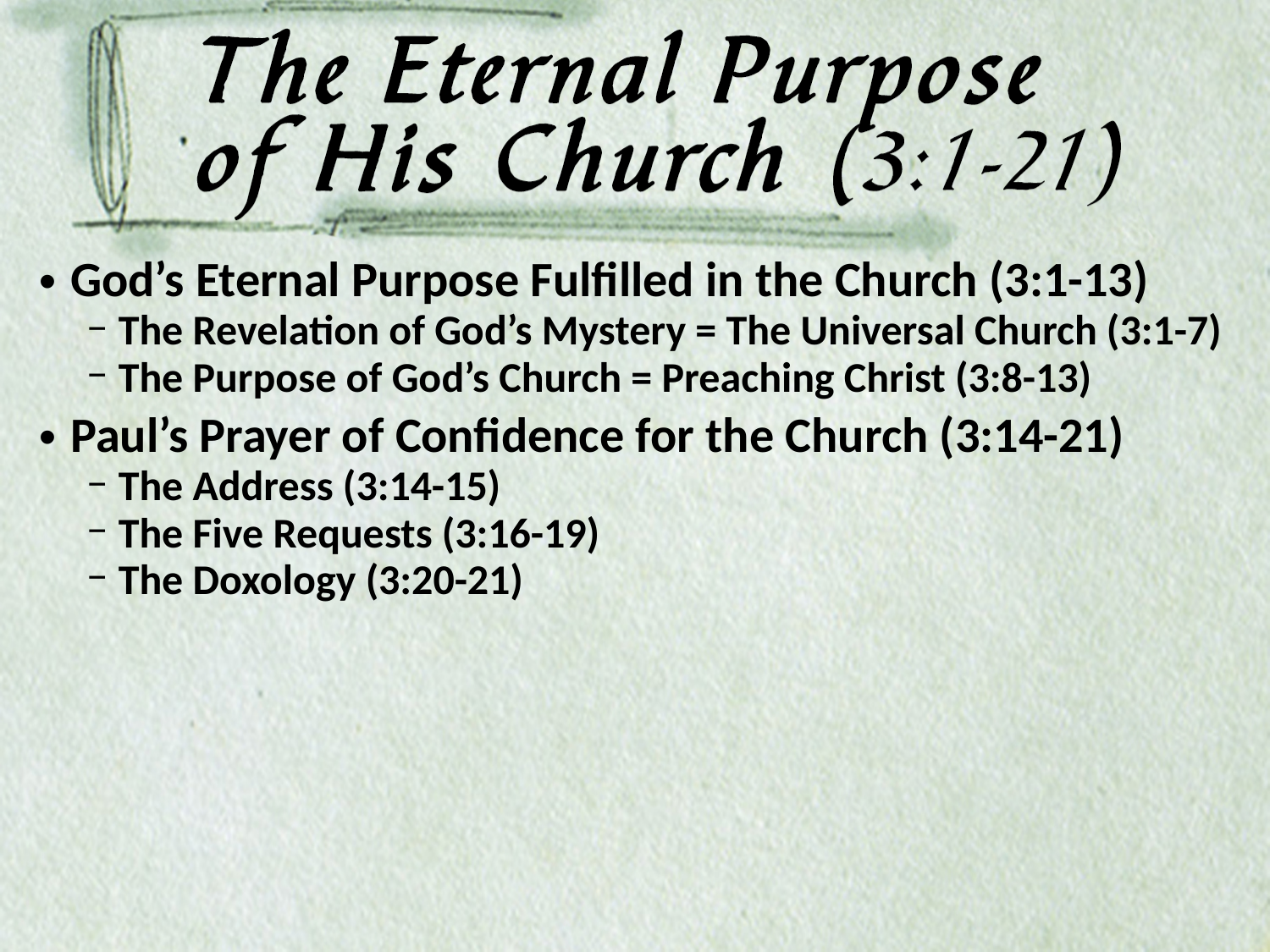

God’s Eternal Purpose Fulfilled in the Church (3:1-13)
The Revelation of God’s Mystery = The Universal Church (3:1-7)
The Purpose of God’s Church = Preaching Christ (3:8-13)
Paul’s Prayer of Confidence for the Church (3:14-21)
The Address (3:14-15)
The Five Requests (3:16-19)
The Doxology (3:20-21)